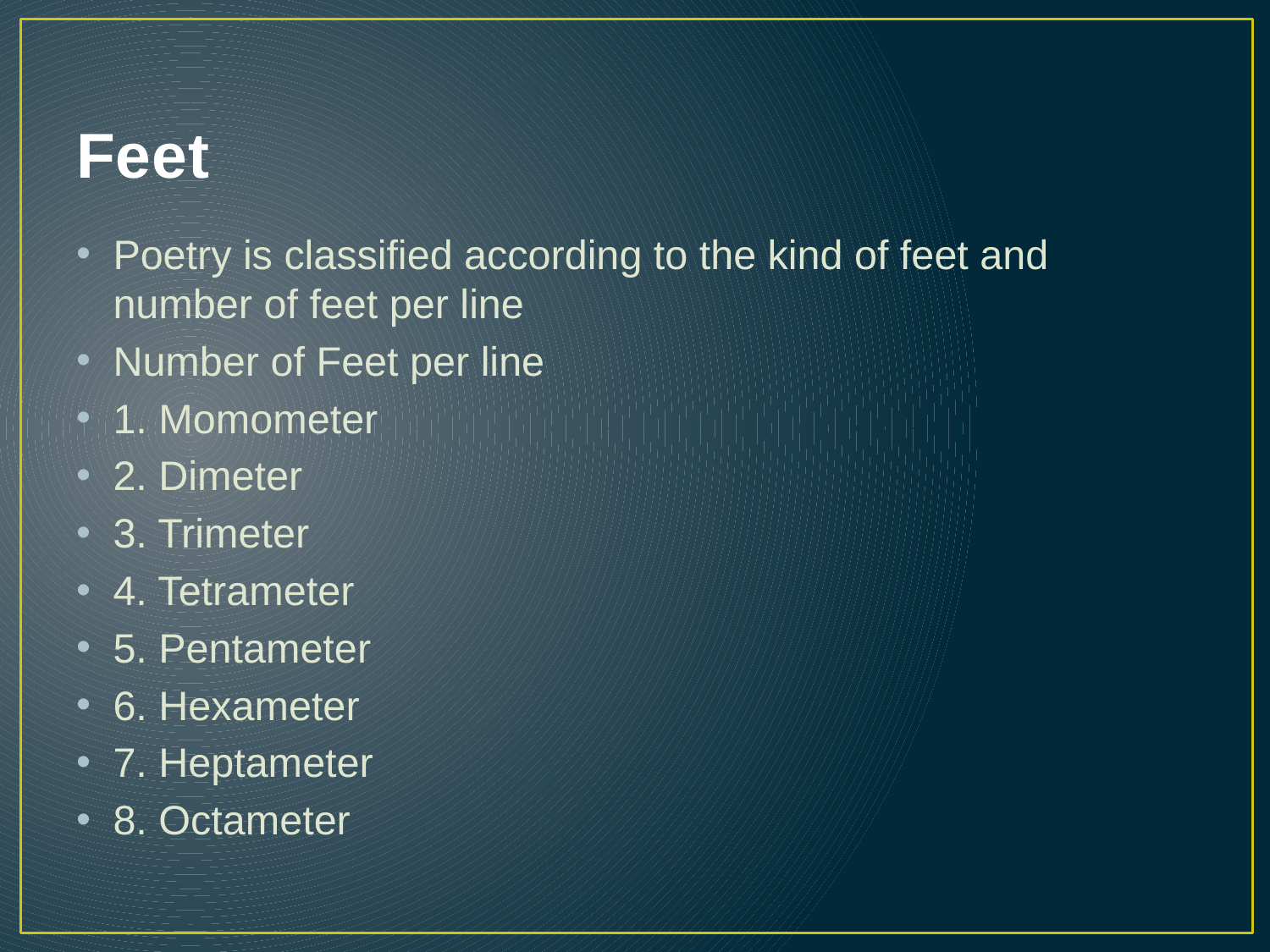

# Feet
Poetry is classified according to the kind of feet and number of feet per line
Number of Feet per line
1. Momometer
2. Dimeter
3. Trimeter
4. Tetrameter
5. Pentameter
6. Hexameter
7. Heptameter
8. Octameter